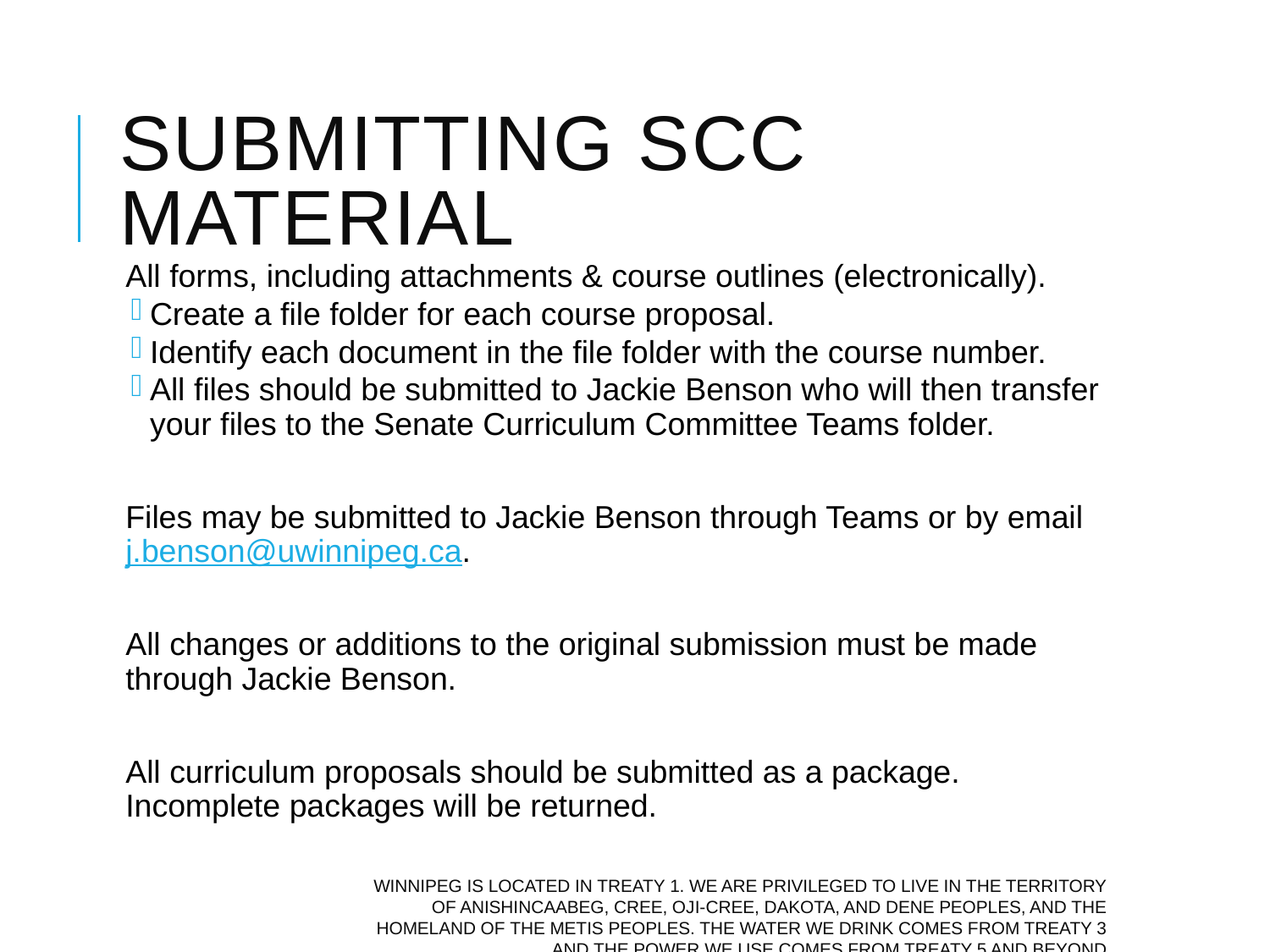

# Submitting SCC Material
All forms, including attachments & course outlines (electronically).
Create a file folder for each course proposal.
Identify each document in the file folder with the course number.
All files should be submitted to Jackie Benson who will then transfer your files to the Senate Curriculum Committee Teams folder.

Files may be submitted to Jackie Benson through Teams or by email j.benson@uwinnipeg.ca.

All changes or additions to the original submission must be made through Jackie Benson.

All curriculum proposals should be submitted as a package. Incomplete packages will be returned.
Winnipeg is located in Treaty 1. We are privileged to live in the territory of Anishincaabeg, Cree, Oji-Cree, Dakota, and Dene Peoples, and the homeland of the Metis Peoples. The water we drink comes from Treaty 3 and the power we use comes from Treaty 5 and beyond